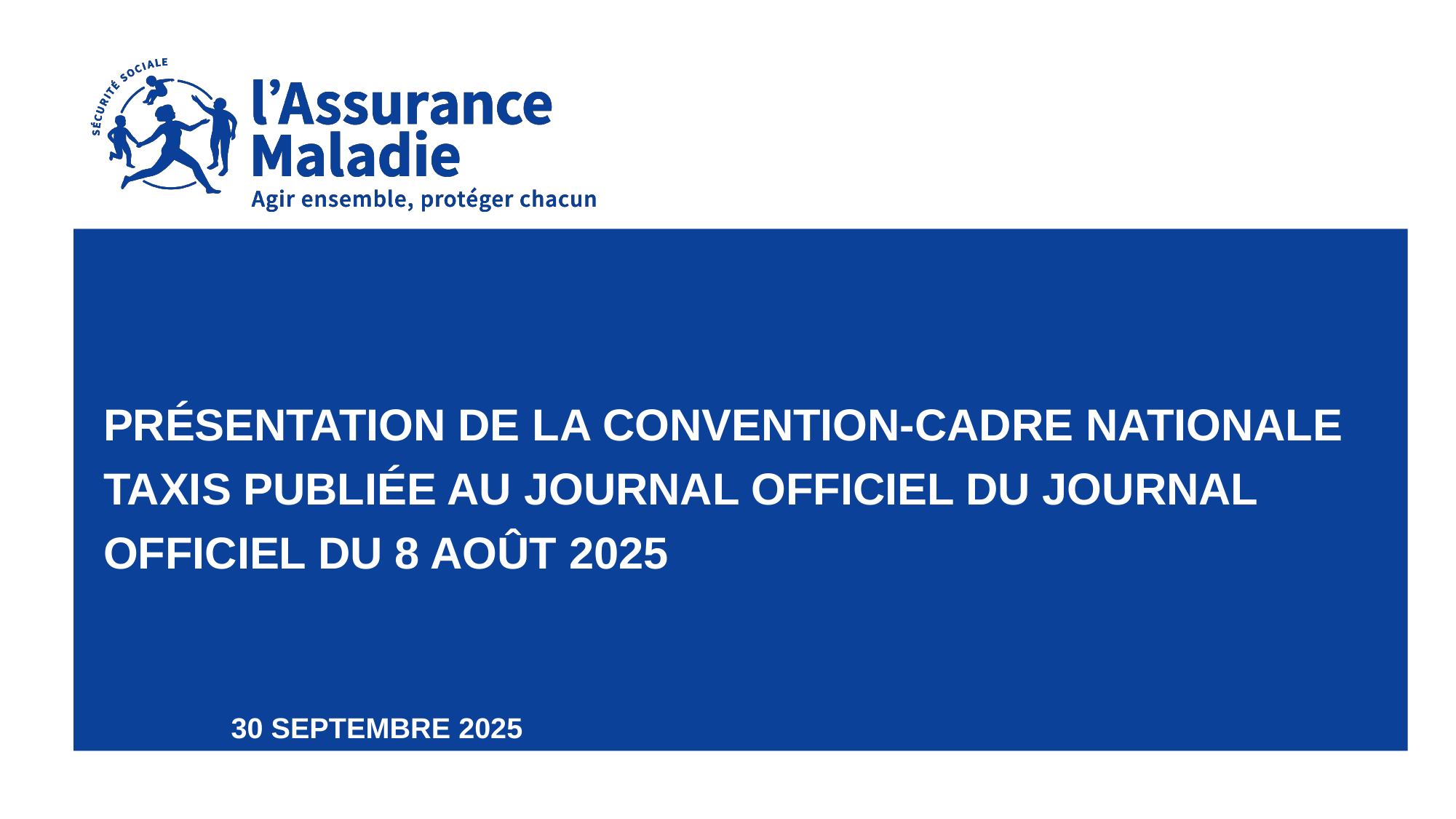

# présentation de la Convention-cadre nationale taxis publiée au journal officiel du journal officiel du 8 août 2025 30 septembre 2025